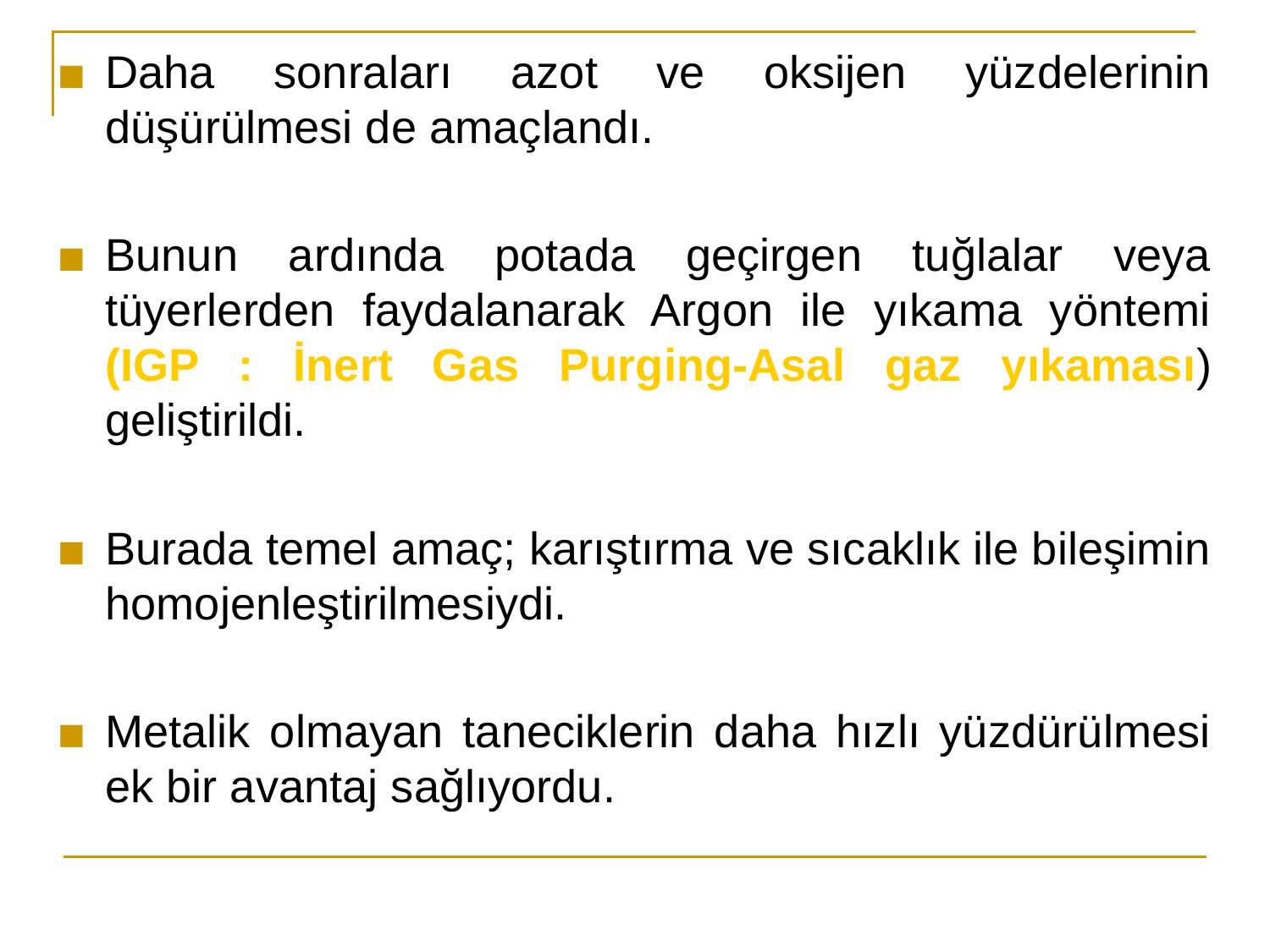

Daha sonraları azot ve oksijen yüzdelerinin düşürülmesi de amaçlandı.

Bunun ardında potada geçirgen tuğlalar veya tüyerlerden faydalanarak Argon ile yıkama yöntemi (IGP : İnert Gas Purging-Asal gaz yıkaması) geliştirildi.

Burada temel amaç; karıştırma ve sıcaklık ile bileşimin homojenleştirilmesiydi.

Metalik olmayan taneciklerin daha hızlı yüzdürülmesi ek bir avantaj sağlıyordu.